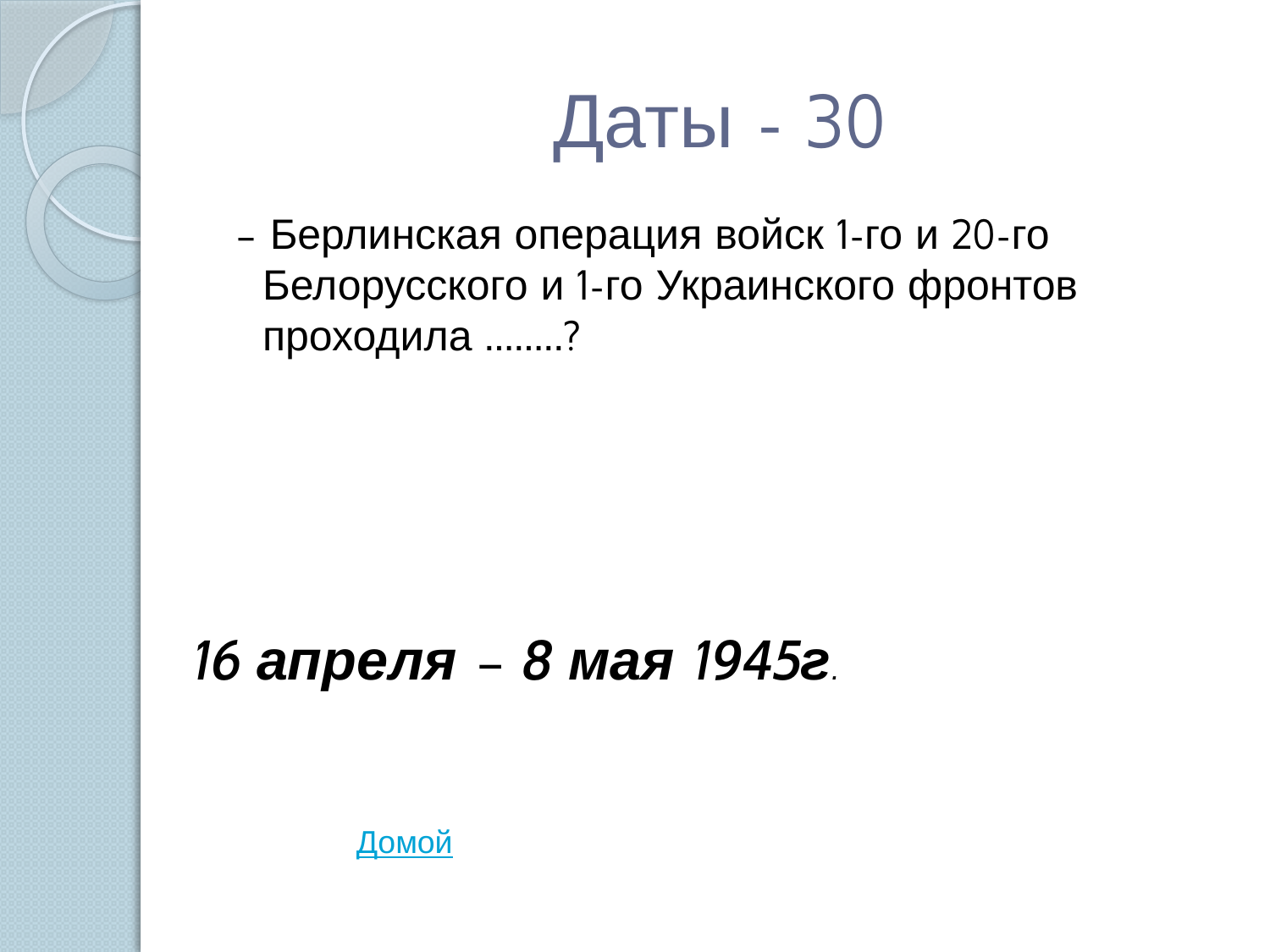

# Даты - 30
 – Берлинская операция войск 1-го и 20-го Белорусского и 1-го Украинского фронтов проходила ……..?
16 апреля – 8 мая 1945г.
Домой